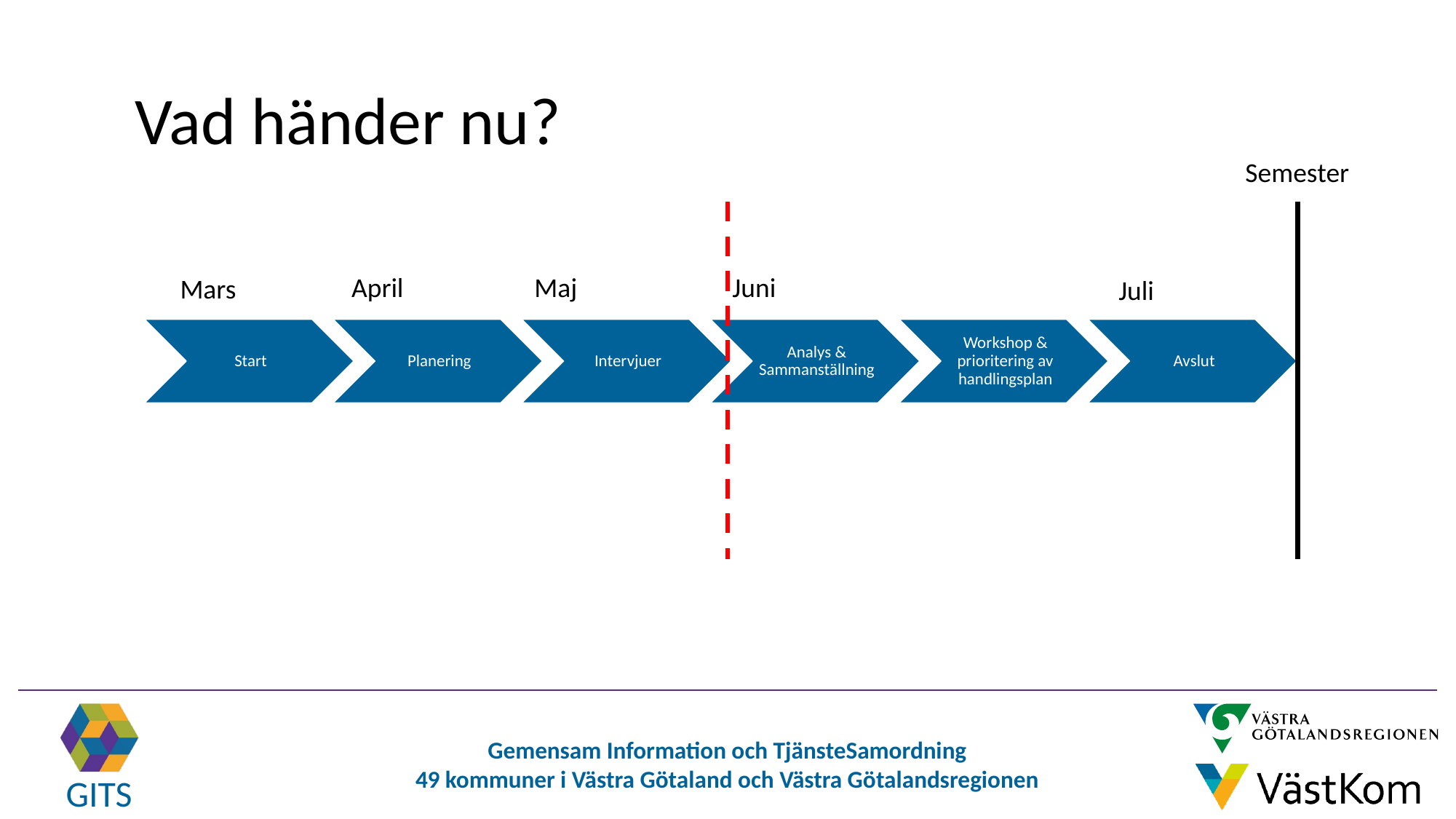

Start
Planering
Intervjuer
Analys & Sammanställning
Workshop & prioritering av handlingsplan
Avslut
# Vad händer nu?
Semester
April
Maj
Juni
Mars
Juli